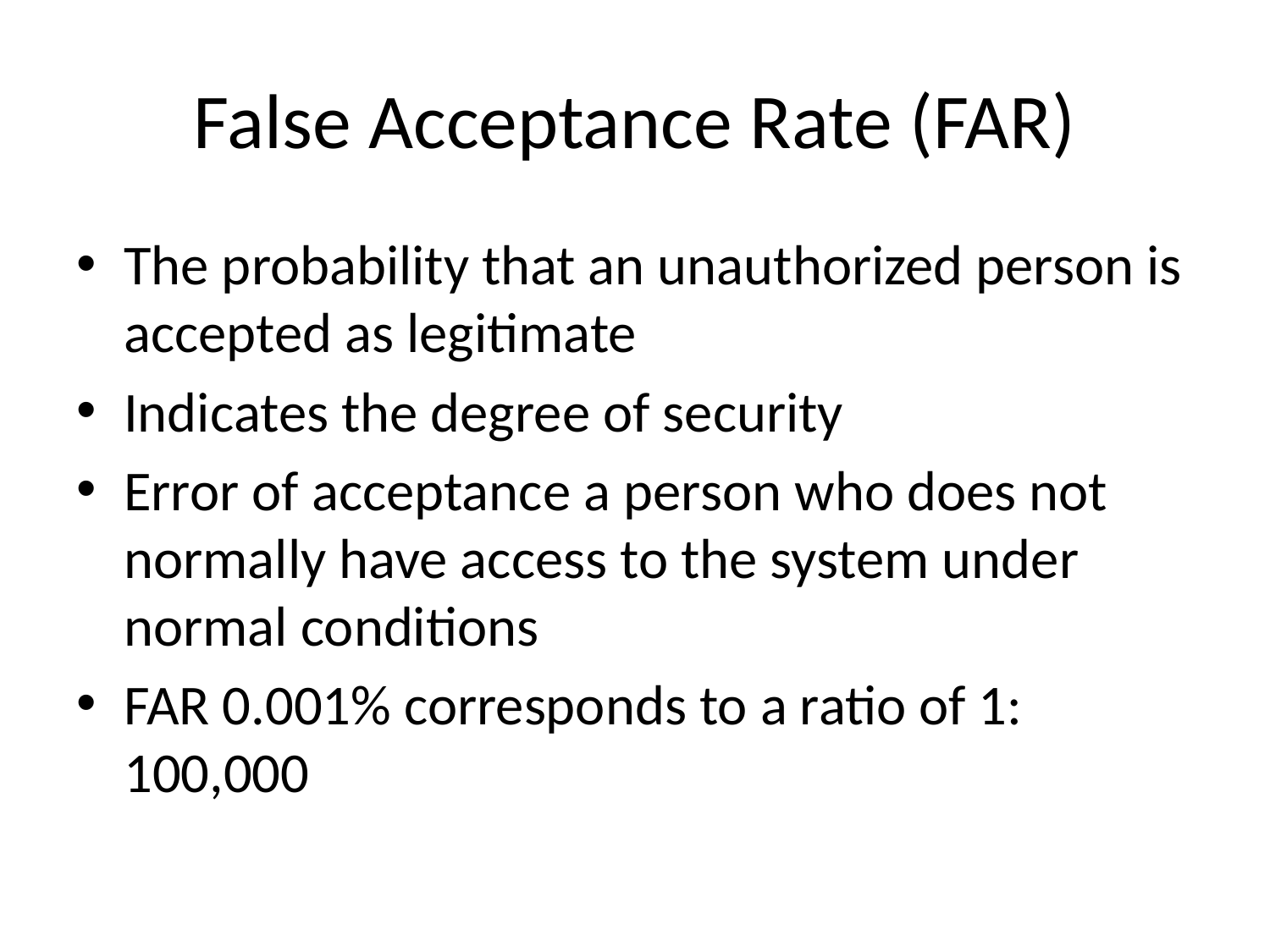

# False Acceptance Rate (FAR)
The probability that an unauthorized person is accepted as legitimate
Indicates the degree of security
Error of acceptance a person who does not normally have access to the system under normal conditions
FAR 0.001% corresponds to a ratio of 1: 100,000